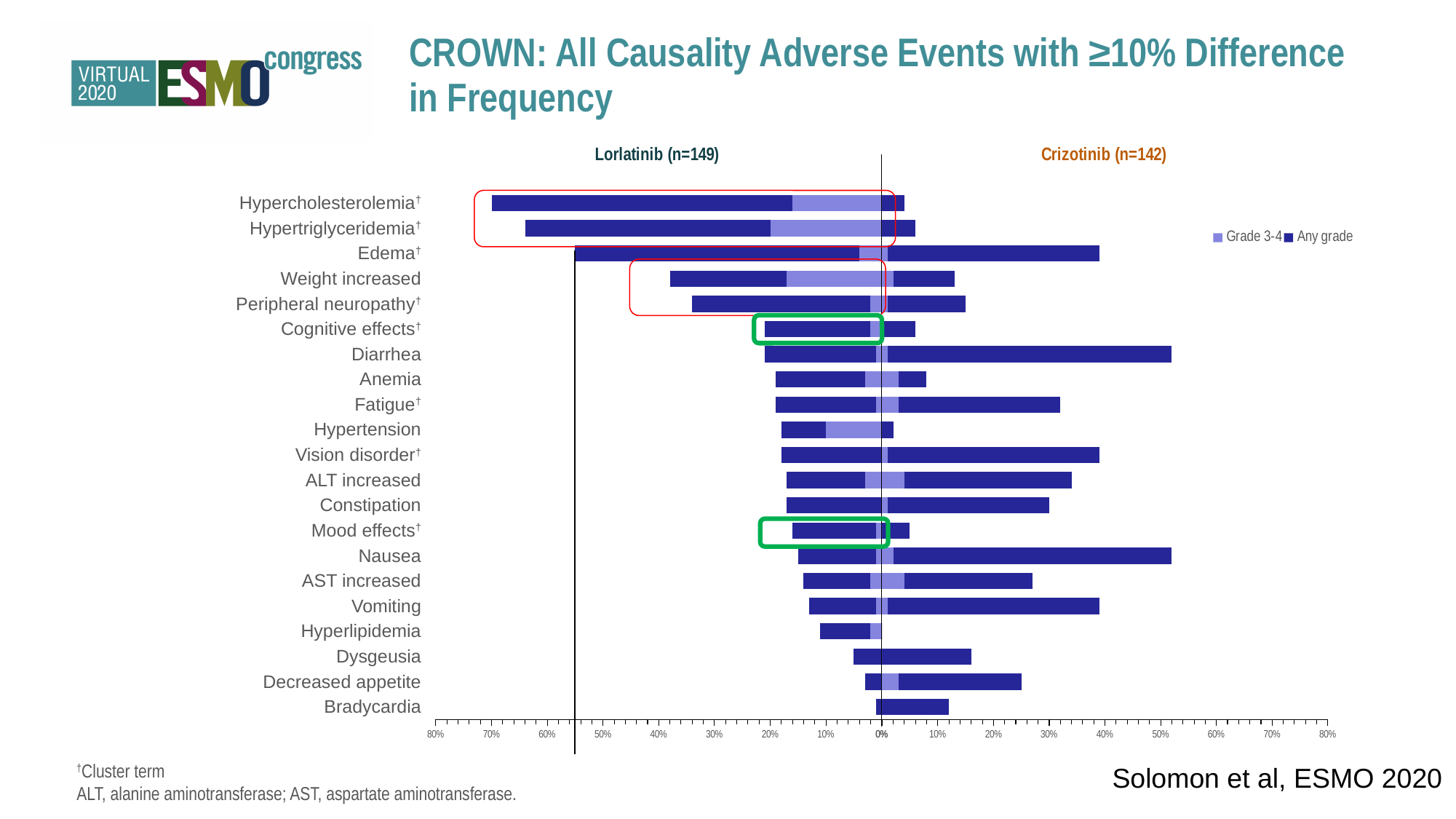

CROWN: All Causality Adverse Events with ≥10% Difference in Frequency

### Chart: Lorlatinib (n=149)

| Category | Any grade | Grade 3-4 |
|---|---|---|
| Bradycardia | 0.01 | 0.0 |
| Decreased appetite | 0.03 | 0.0 |
| Dysgeusia | 0.05 | 0.0 |
| Hyperlipidaemia | 0.11 | 0.02 |
| Vomiting | 0.13 | 0.01 |
| AST increased | 0.14 | 0.02 |
| Nausea | 0.15 | 0.01 |
| Mood effects | 0.16 | 0.01 |
| Constipation | 0.17 | 0.0 |
| ALT increased | 0.17 | 0.03 |
| Vision disorder | 0.18 | 0.0 |
| Hypertension | 0.18 | 0.1 |
| Fatigue | 0.19 | 0.01 |
| Anaemia | 0.19 | 0.03 |
| Diarrhoea | 0.21 | 0.01 |
| Cognitive effects | 0.21 | 0.02 |
| Peripheral neuropathy | 0.34 | 0.02 |
| Weight increased | 0.38 | 0.17 |
| Edema | 0.55 | 0.04 |
| Hypertriglyceridemia | 0.64 | 0.2 |
| Hypercholesterolemia | 0.7 | 0.16 |

### Chart: Crizotinib (n=142)

| Category | Any grade | Grade 3-4 |
|---|---|---|
| Bradycardia | 0.12 | 0.0 |
| Decreased appetite | 0.25 | 0.03 |
| Dysgeusia | 0.16 | 0.0 |
| Hyperlipidaemia | 0.0 | 0.0 |
| Vomiting | 0.39 | 0.01 |
| AST increased | 0.27 | 0.04 |
| Nausea | 0.52 | 0.02 |
| Mood effects | 0.05 | 0.0 |
| Constipation | 0.3 | 0.01 |
| ALT increased | 0.34 | 0.04 |
| Vision disorder | 0.39 | 0.01 |
| Hypertension | 0.02 | 0.0 |
| Fatigue | 0.32 | 0.03 |
| Anaemia | 0.08 | 0.03 |
| Diarrhoea | 0.52 | 0.01 |
| Cognitive effects | 0.06 | 0.0 |
| Peripheral neuropathy | 0.15 | 0.01 |
| Weight increased | 0.13 | 0.02 |
| Edema | 0.39 | 0.01 |
| Hypertriglyceridemia | 0.06 | 0.0 |
| Hypercholesterolemia | 0.04 | 0.0 |
| Hypercholesterolemia† |
| --- |
| Hypertriglyceridemia† |
| Edema† |
| Weight increased |
| Peripheral neuropathy† |
| Cognitive effects† |
| Diarrhea |
| Anemia |
| Fatigue† |
| Hypertension |
| Vision disorder† |
| ALT increased |
| Constipation |
| Mood effects† |
| Nausea |
| AST increased |
| Vomiting |
| Hyperlipidemia |
| Dysgeusia |
| Decreased appetite |
| Bradycardia |

†Cluster term
ALT, alanine aminotransferase; AST, aspartate aminotransferase.
Solomon et al, ESMO 2020